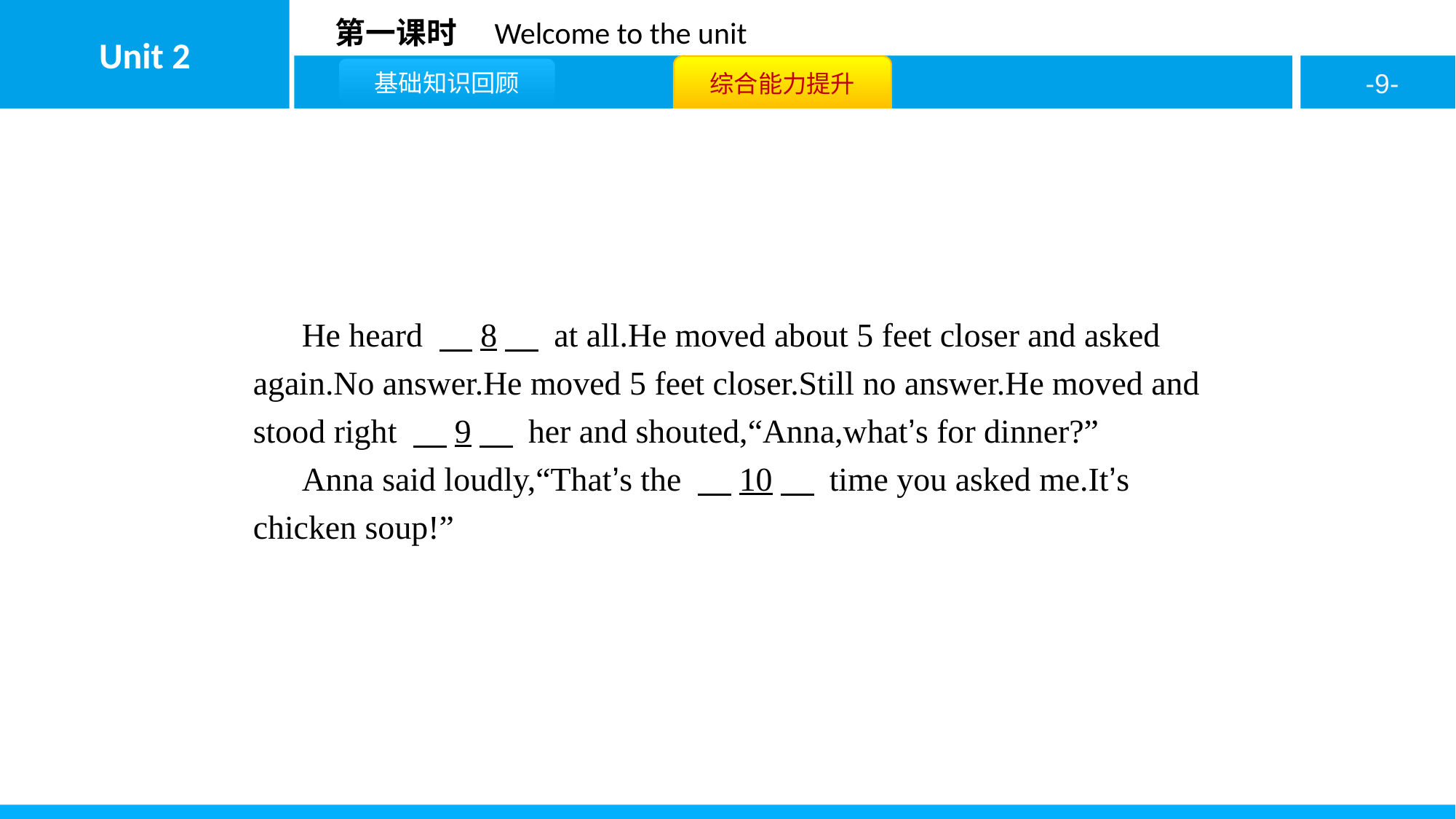

He heard 　8　 at all.He moved about 5 feet closer and asked again.No answer.He moved 5 feet closer.Still no answer.He moved and stood right 　9　 her and shouted,“Anna,what’s for dinner?”
  Anna said loudly,“That’s the 　10　 time you asked me.It’s chicken soup!”